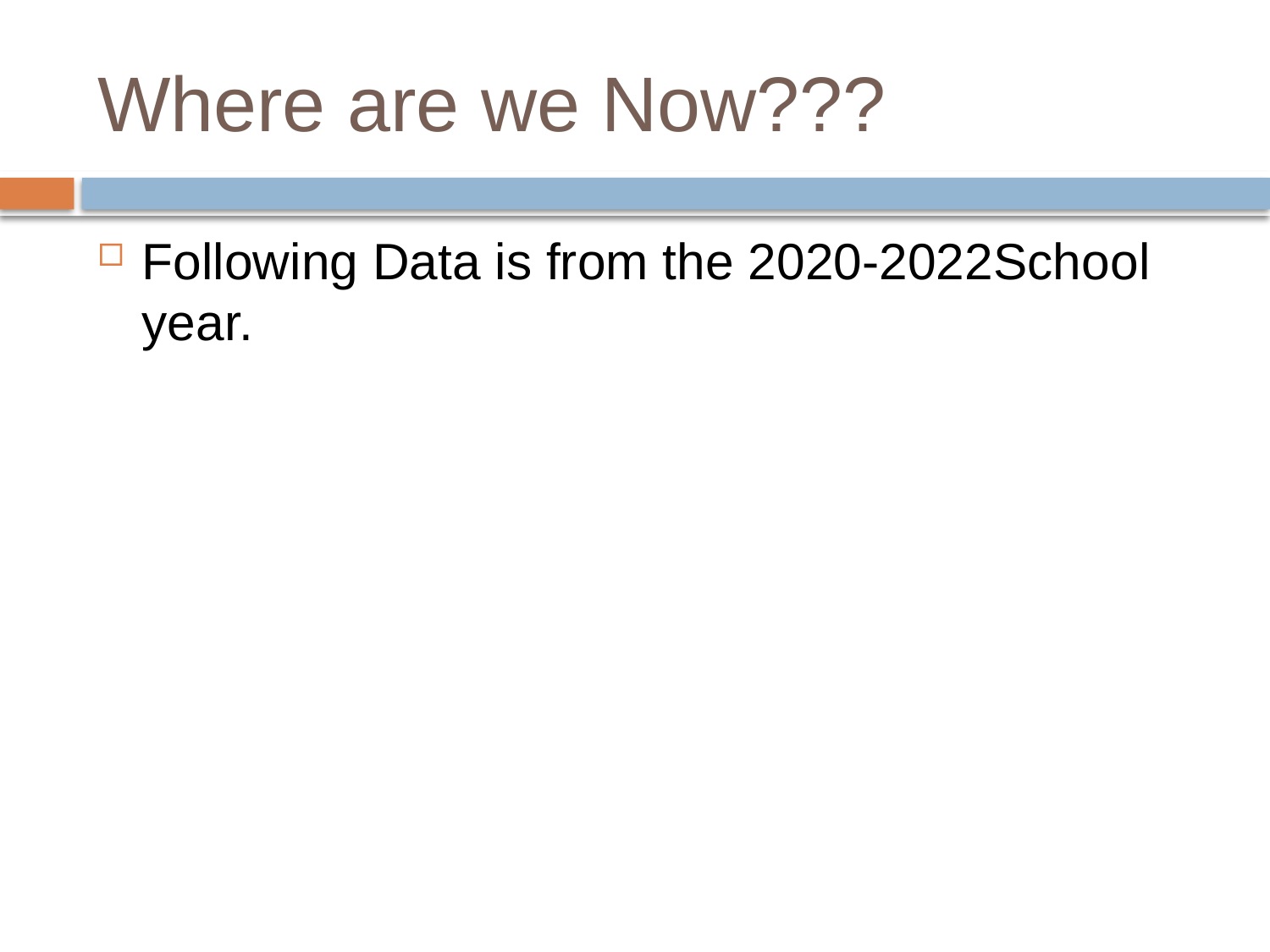

# Where are we Now???
Following Data is from the 2020-2022School year.